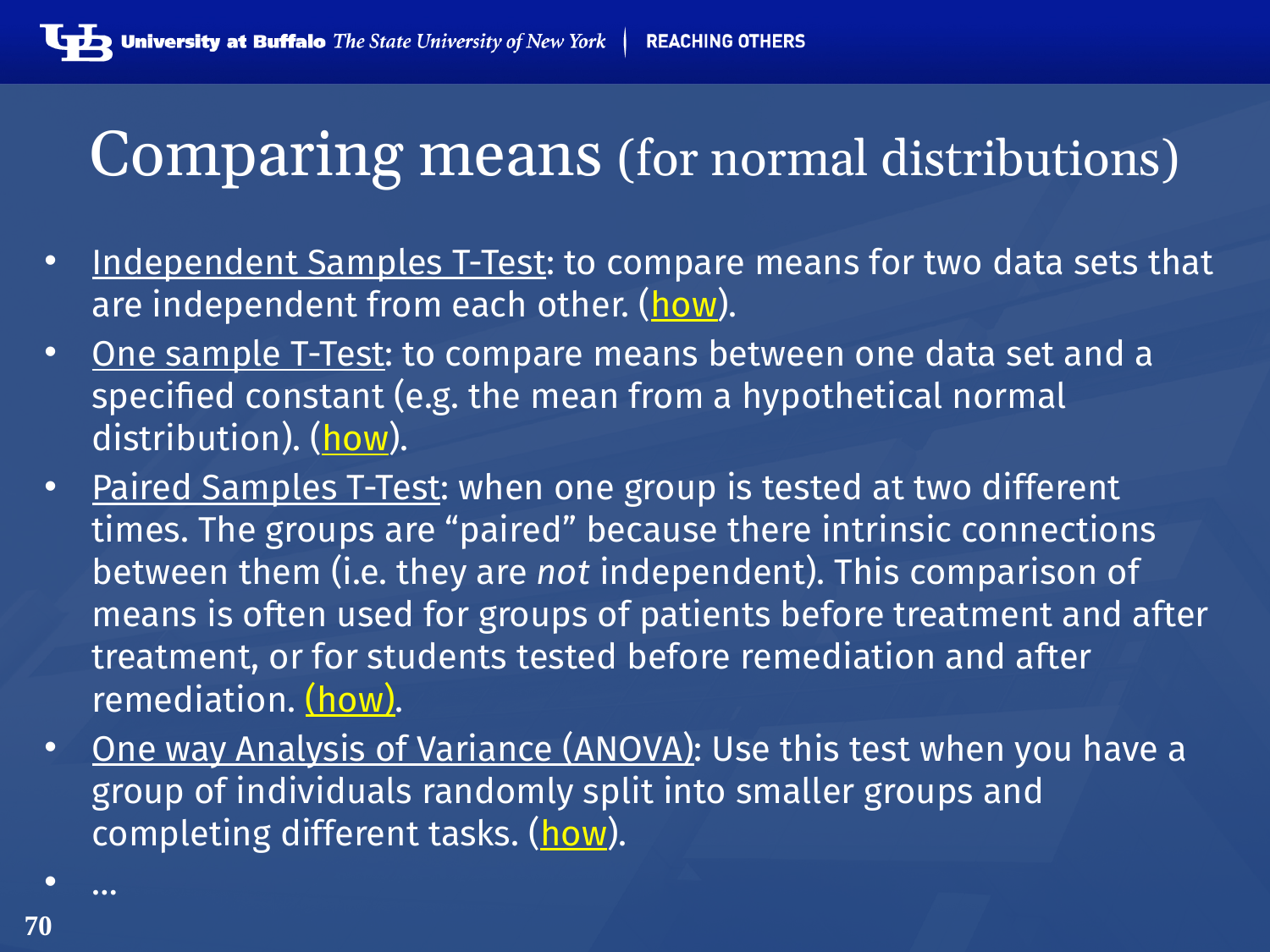

# Comparing means (for normal distributions)
Independent Samples T-Test: to compare means for two data sets that are independent from each other. (how).
One sample T-Test: to compare means between one data set and a specified constant (e.g. the mean from a hypothetical normal distribution). (how).
Paired Samples T-Test: when one group is tested at two different times. The groups are “paired” because there intrinsic connections between them (i.e. they are not independent). This comparison of means is often used for groups of patients before treatment and after treatment, or for students tested before remediation and after remediation. (how).
One way Analysis of Variance (ANOVA): Use this test when you have a group of individuals randomly split into smaller groups and completing different tasks. (how).
…